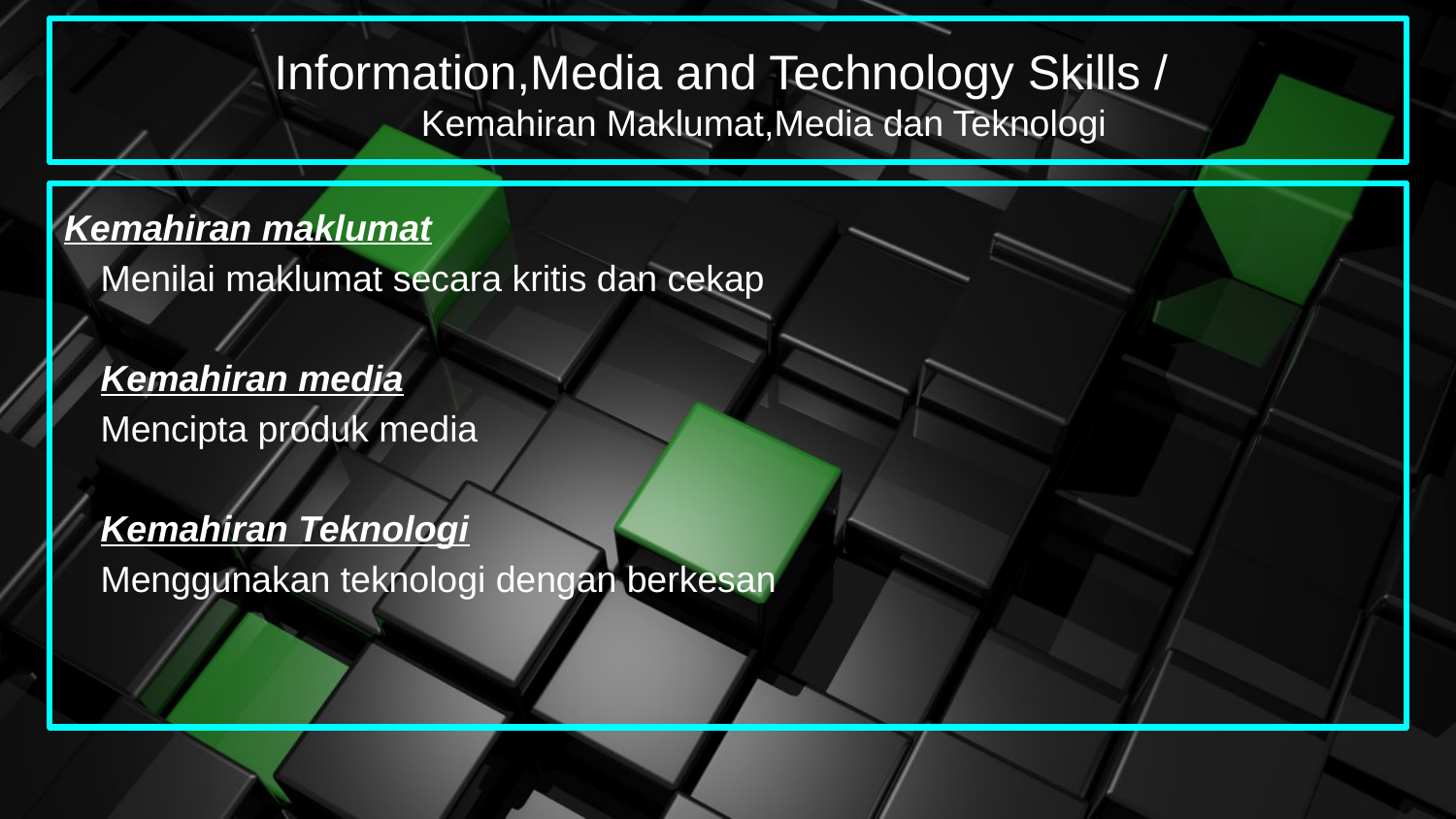

# Information,Media and Technology Skills /
       Kemahiran Maklumat,Media dan Teknologi

Kemahiran maklumat
Menilai maklumat secara kritis dan cekap

Kemahiran media
Mencipta produk media

Kemahiran Teknologi
Menggunakan teknologi dengan berkesan